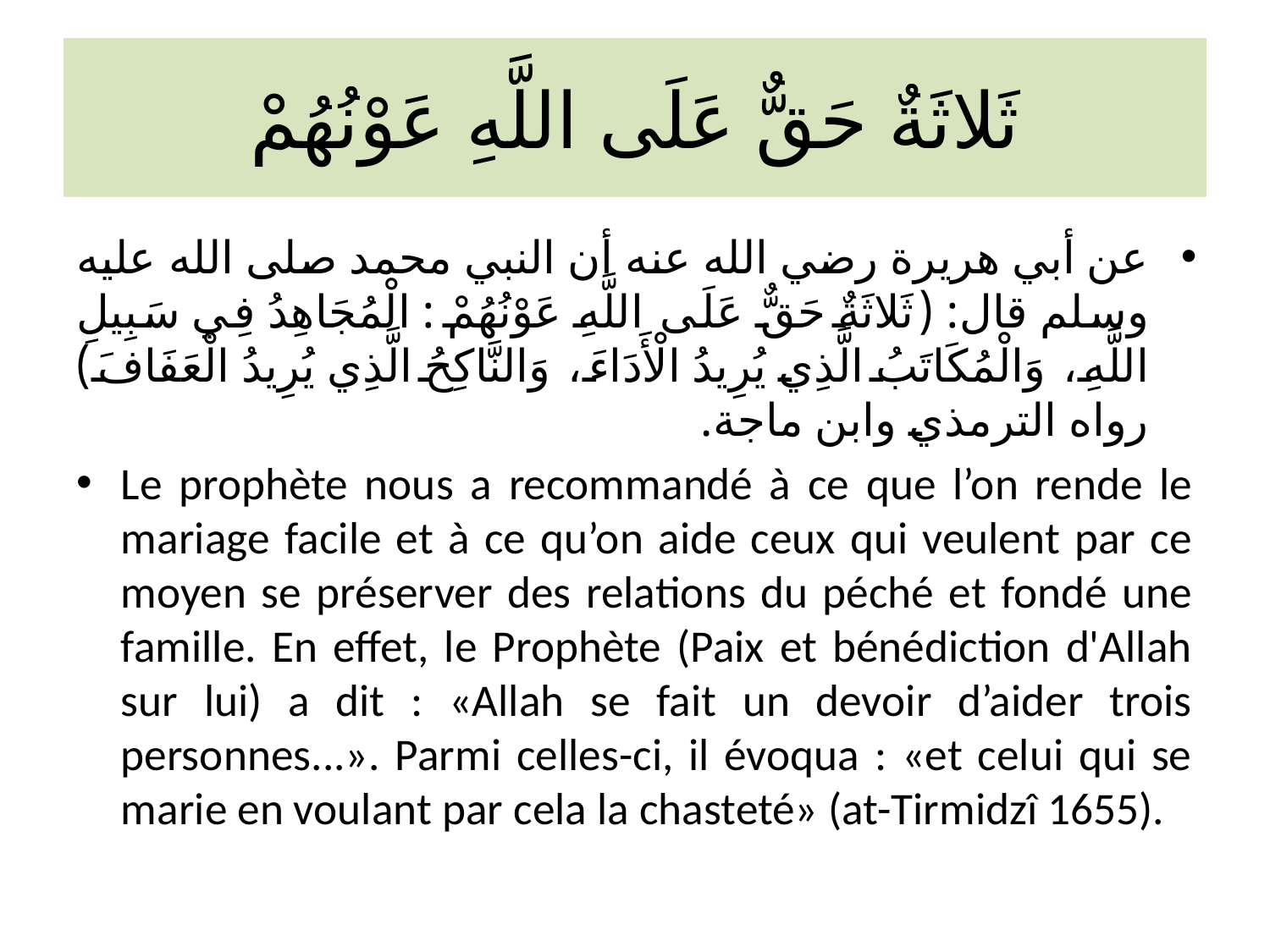

# ثَلاثَةٌ حَقٌّ عَلَى اللَّهِ عَوْنُهُمْ
عن أبي هريرة رضي الله عنه أن النبي محمد صلى الله عليه وسلم قال: (ثَلاثَةٌ حَقٌّ عَلَى اللَّهِ عَوْنُهُمْ : الْمُجَاهِدُ فِي سَبِيلِ اللَّهِ، وَالْمُكَاتَبُ الَّذِي يُرِيدُ الْأَدَاءَ، وَالنَّاكِحُ الَّذِي يُرِيدُ الْعَفَافَ) رواه الترمذي وابن ماجة.
Le prophète nous a recommandé à ce que l’on rende le mariage facile et à ce qu’on aide ceux qui veulent par ce moyen se préserver des relations du péché et fondé une famille. En effet, le Prophète (Paix et bénédiction d'Allah sur lui) a dit : «Allah se fait un devoir d’aider trois personnes...». Parmi celles-ci, il évoqua : «et celui qui se marie en voulant par cela la chasteté» (at-Tirmidzî 1655).